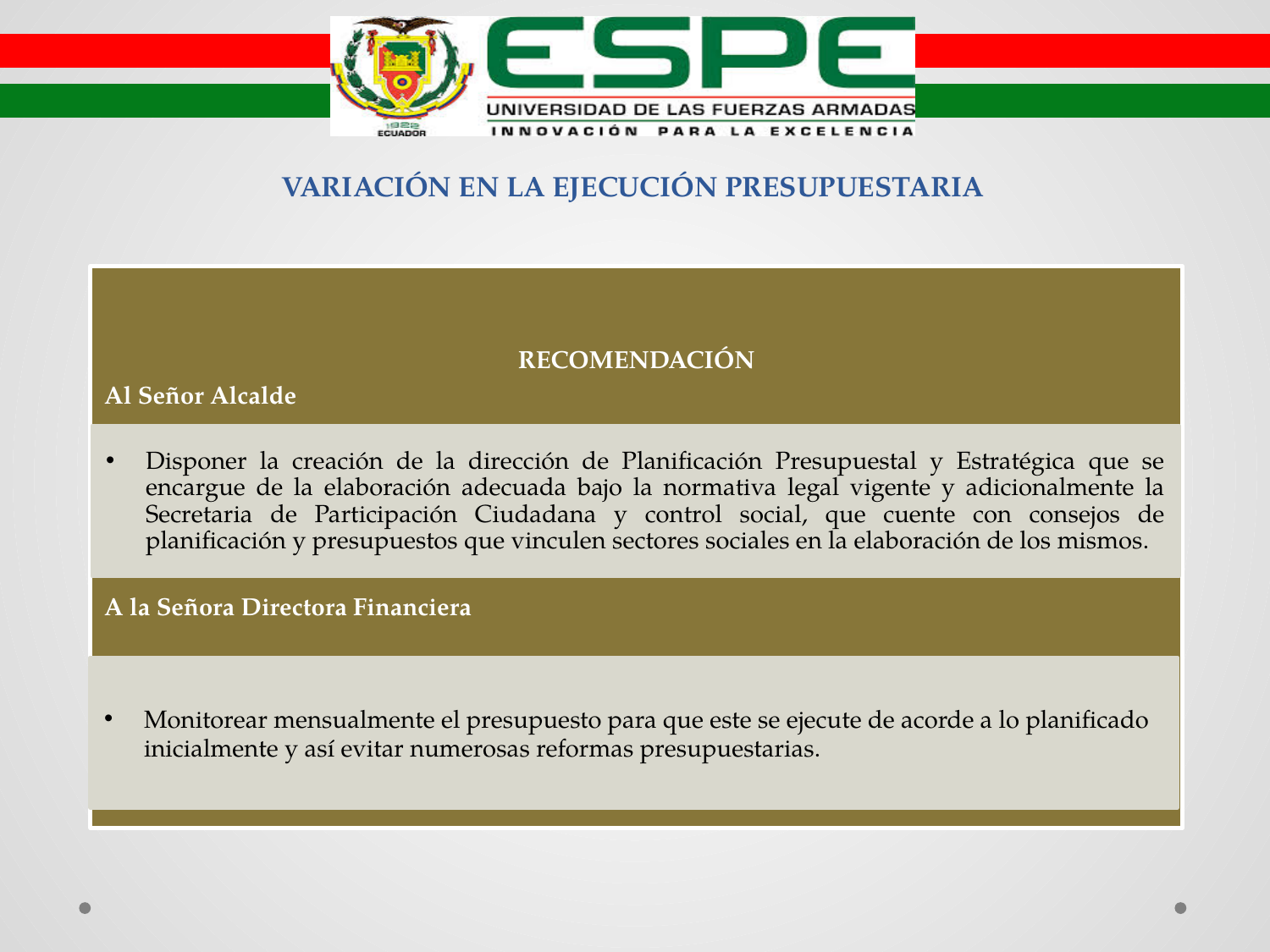

VARIACIÓN EN LA EJECUCIÓN PRESUPUESTARIA
RECOMENDACIÓN
Al Señor Alcalde

A la Señora Directora Financiera
Disponer la creación de la dirección de Planificación Presupuestal y Estratégica que se encargue de la elaboración adecuada bajo la normativa legal vigente y adicionalmente la Secretaria de Participación Ciudadana y control social, que cuente con consejos de planificación y presupuestos que vinculen sectores sociales en la elaboración de los mismos.
Monitorear mensualmente el presupuesto para que este se ejecute de acorde a lo planificado inicialmente y así evitar numerosas reformas presupuestarias.